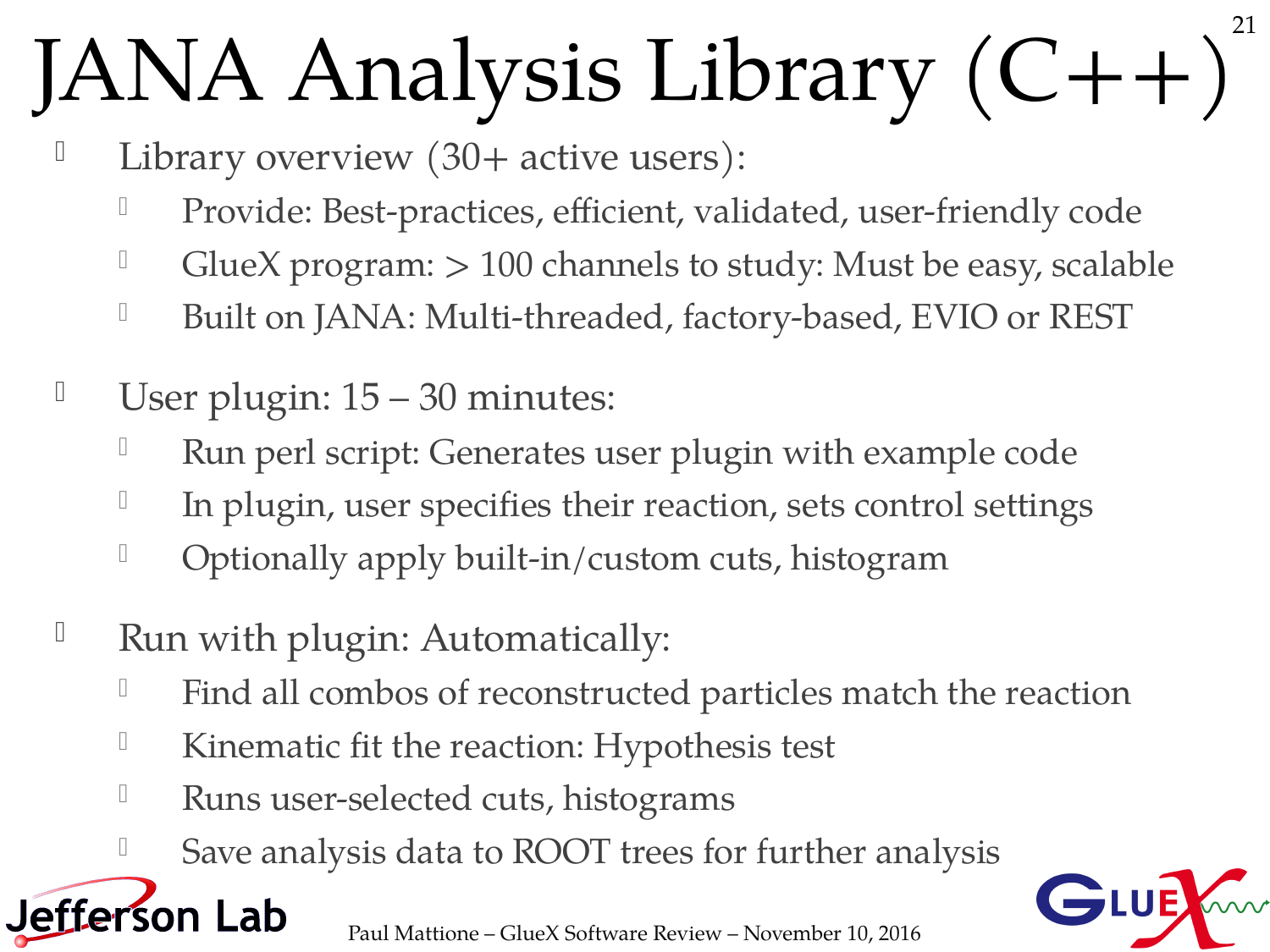

# JANA Analysis Library (C++)
21
Library overview (30+ active users):
Provide: Best-practices, efficient, validated, user-friendly code
GlueX program: > 100 channels to study: Must be easy, scalable
Built on JANA: Multi-threaded, factory-based, EVIO or REST
User plugin: 15 – 30 minutes:
Run perl script: Generates user plugin with example code
In plugin, user specifies their reaction, sets control settings
Optionally apply built-in/custom cuts, histogram
Run with plugin: Automatically:
Find all combos of reconstructed particles match the reaction
Kinematic fit the reaction: Hypothesis test
Runs user-selected cuts, histograms
Save analysis data to ROOT trees for further analysis